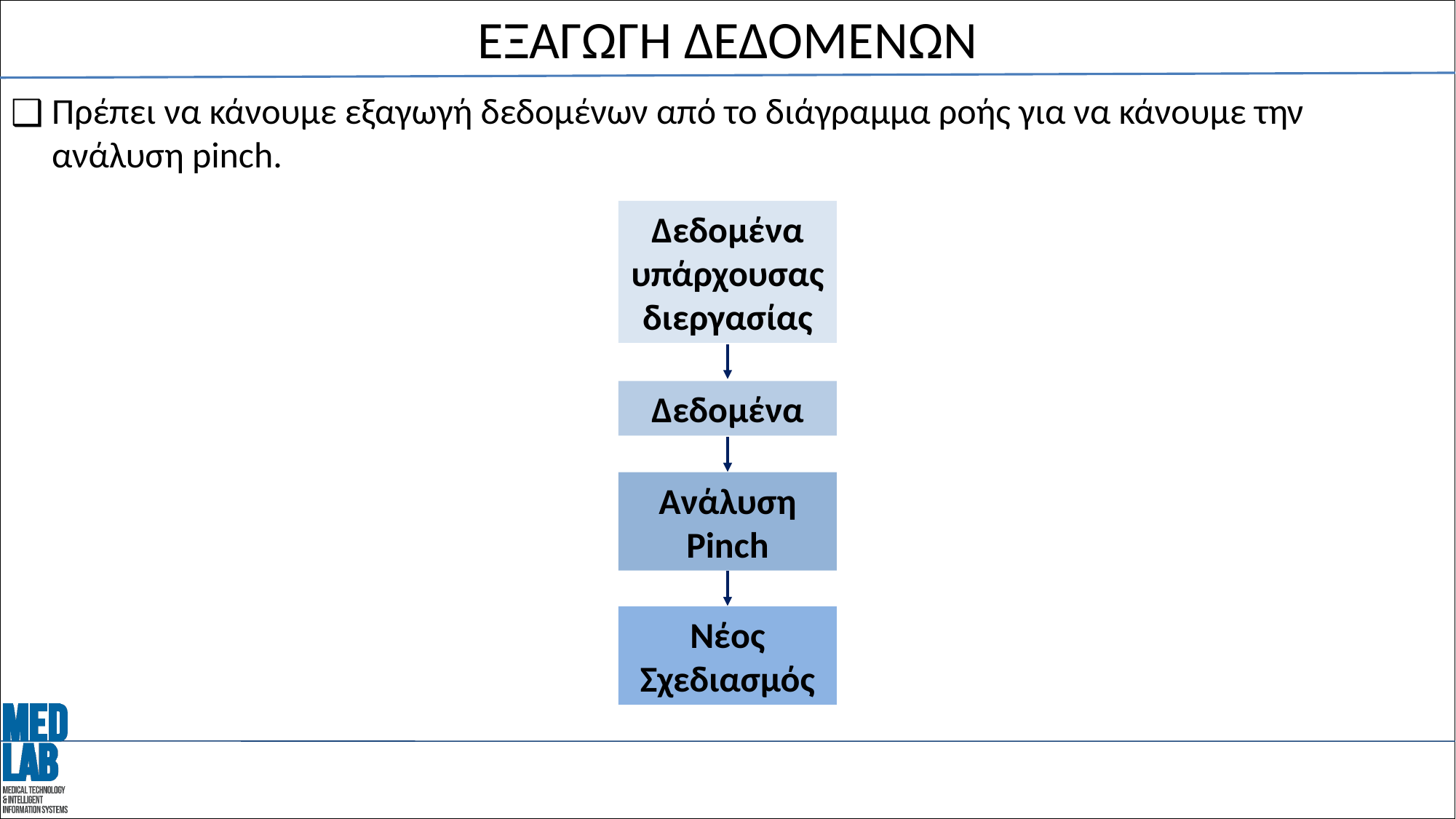

# ΕΞΑΓΩΓΗ ΔΕΔΟΜΕΝΩΝ
Πρέπει να κάνουμε εξαγωγή δεδομένων από το διάγραμμα ροής για να κάνουμε την ανάλυση pinch.
Δεδομένα υπάρχουσας
διεργασίας
Δεδομένα
Ανάλυση Pinch
Νέος Σχεδιασμός